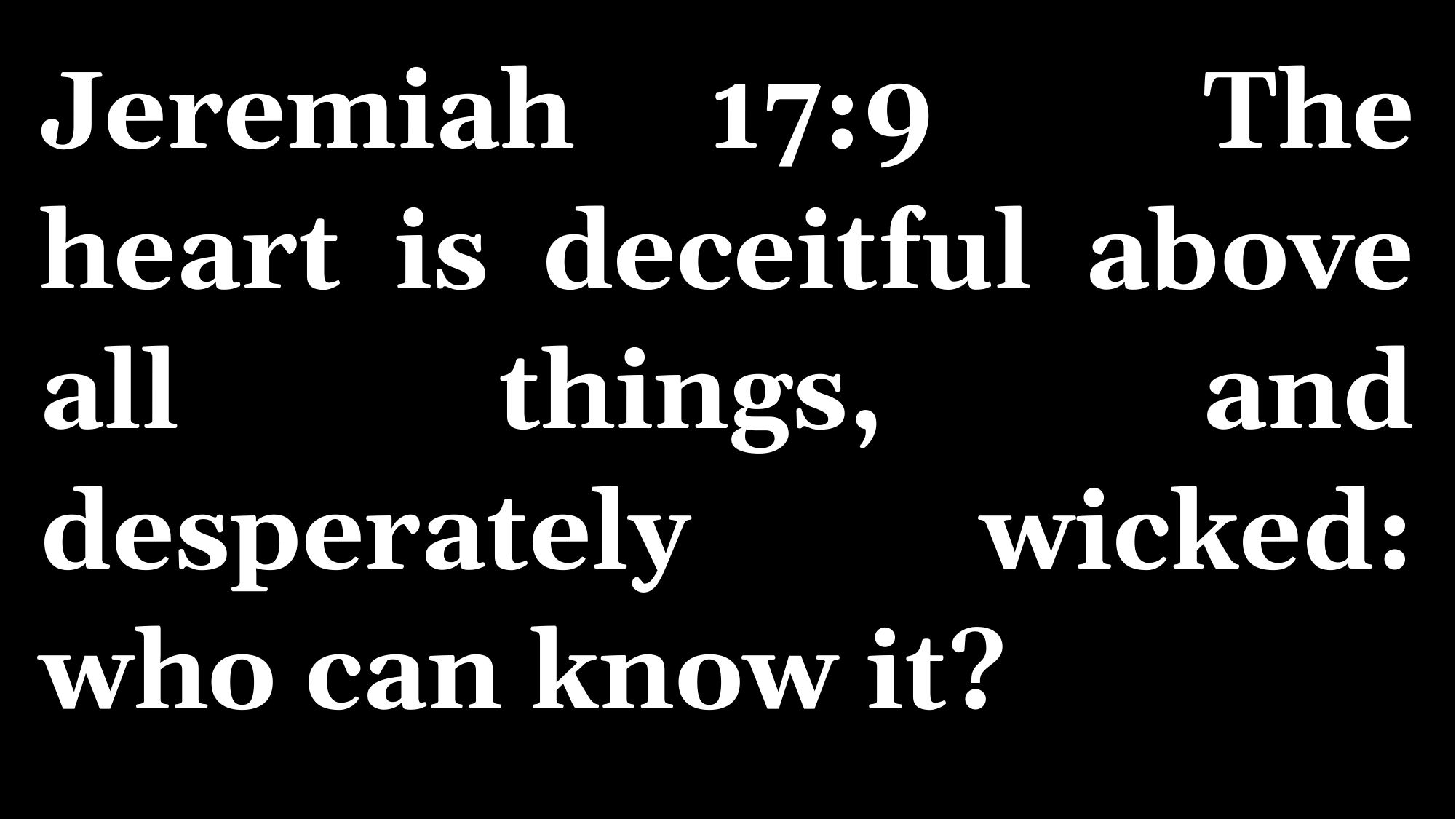

Jeremiah 17:9  The heart is deceitful above all things, and desperately wicked: who can know it?